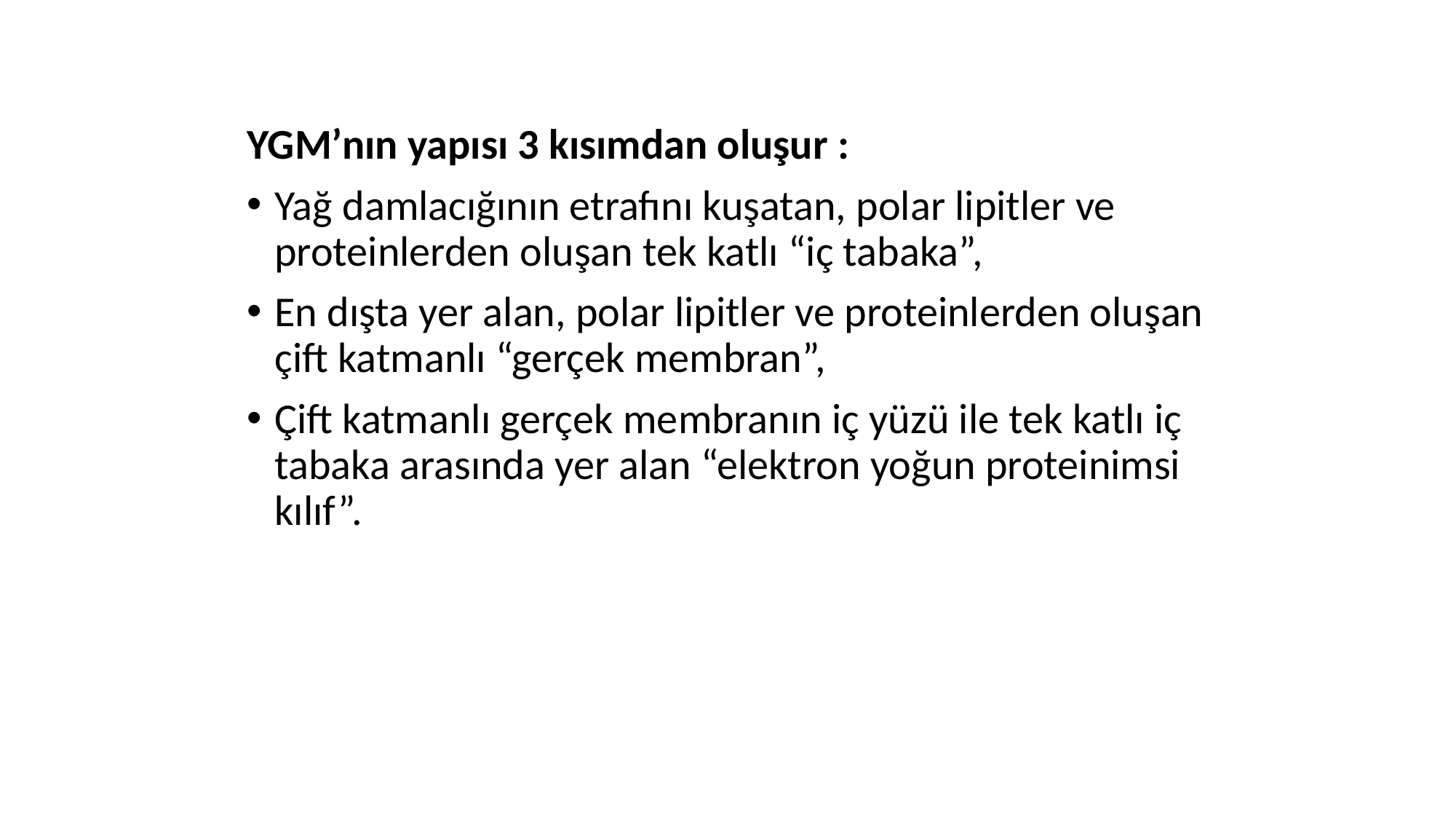

YGM’nın yapısı 3 kısımdan oluşur :
Yağ damlacığının etrafını kuşatan, polar lipitler ve proteinlerden oluşan tek katlı “iç tabaka”,
En dışta yer alan, polar lipitler ve proteinlerden oluşan çift katmanlı “gerçek membran”,
Çift katmanlı gerçek membranın iç yüzü ile tek katlı iç tabaka arasında yer alan “elektron yoğun proteinimsi kılıf”.